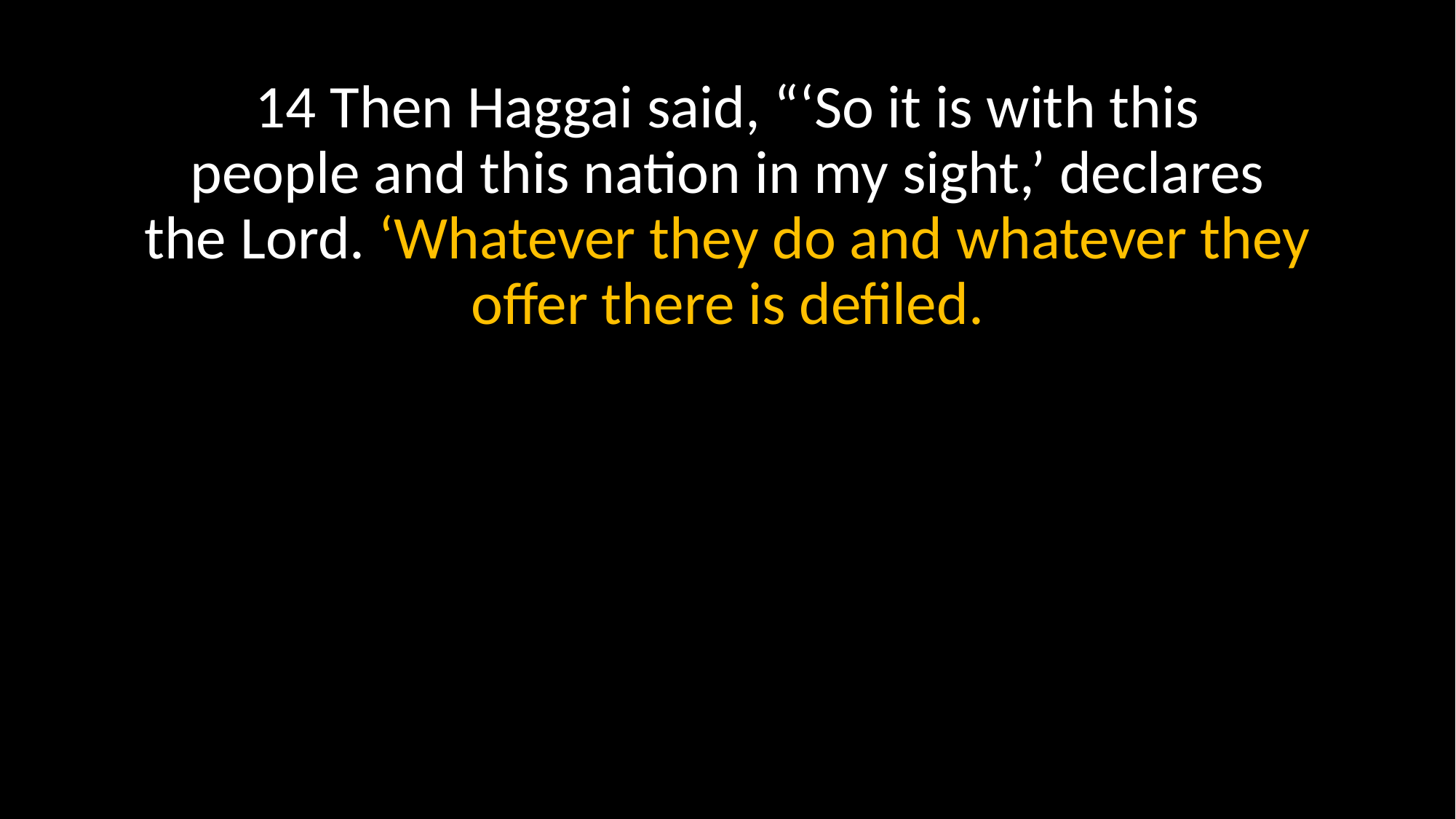

14 Then Haggai said, “‘So it is with this people and this nation in my sight,’ declares the Lord. ‘Whatever they do and whatever they offer there is defiled.